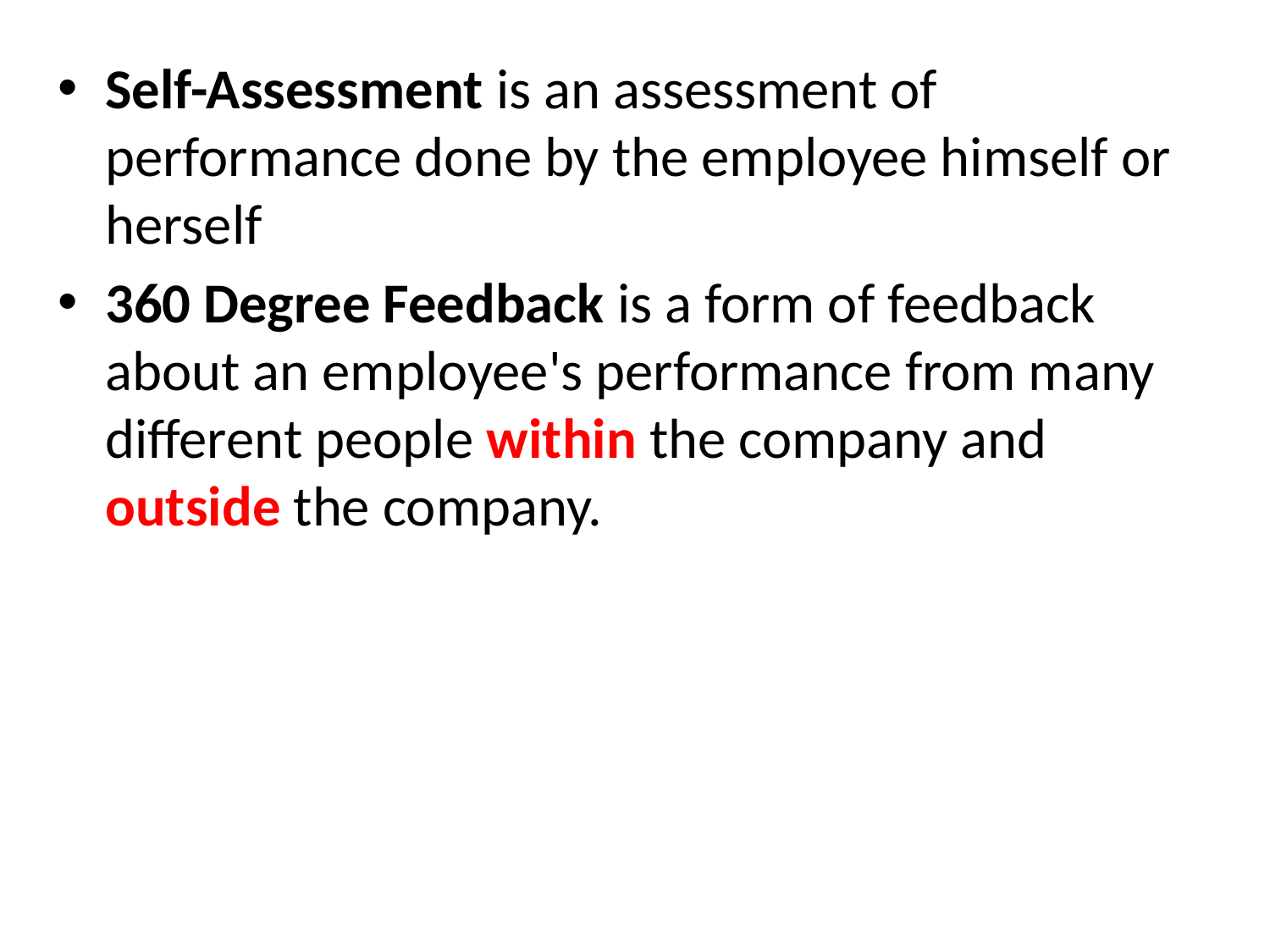

Self-Assessment is an assessment of performance done by the employee himself or herself
360 Degree Feedback is a form of feedback about an employee's performance from many different people within the company and outside the company.